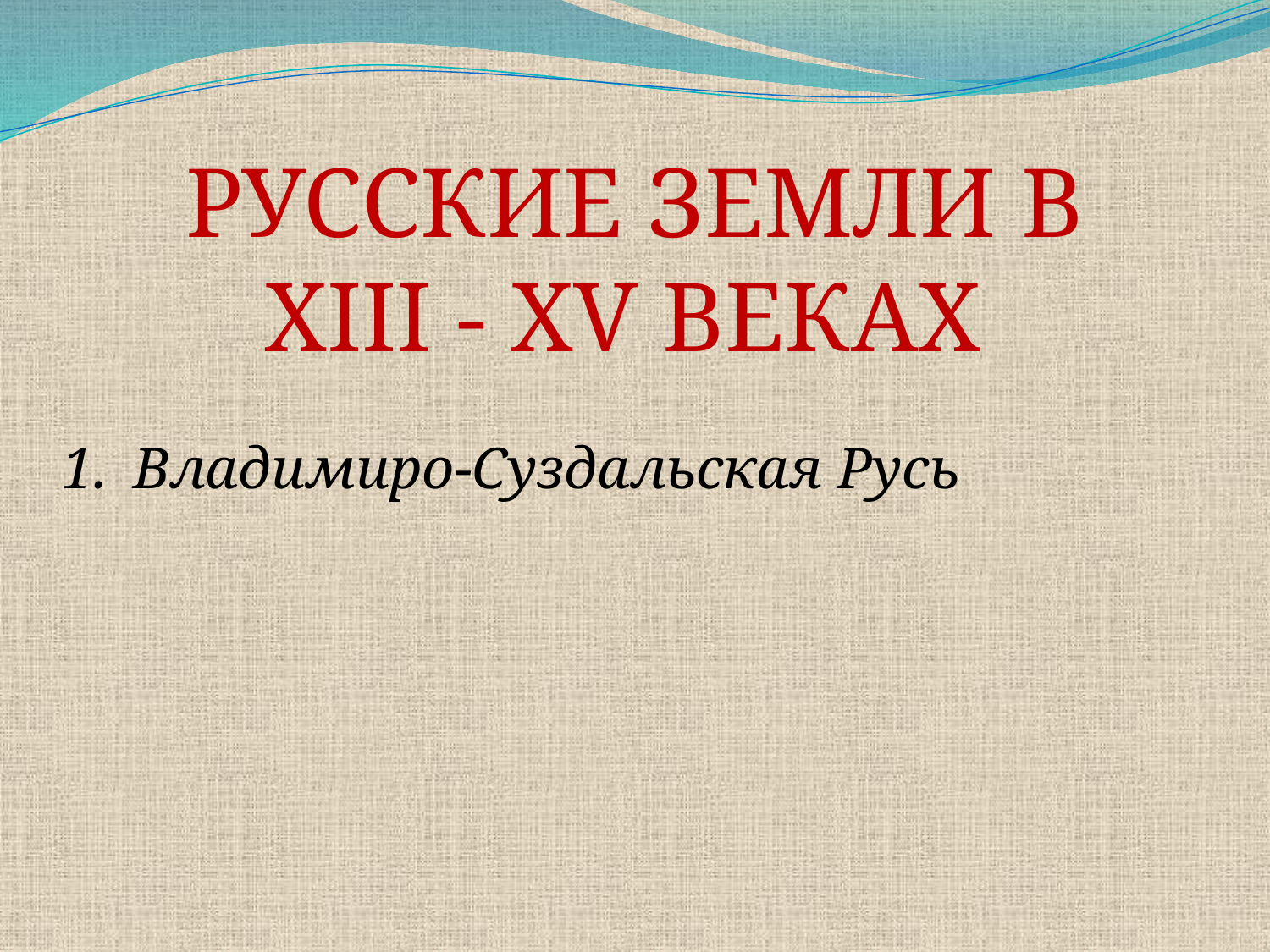

РУССКИЕ ЗЕМЛИ В
Xiii - xv веках
Владимиро-Суздальская Русь